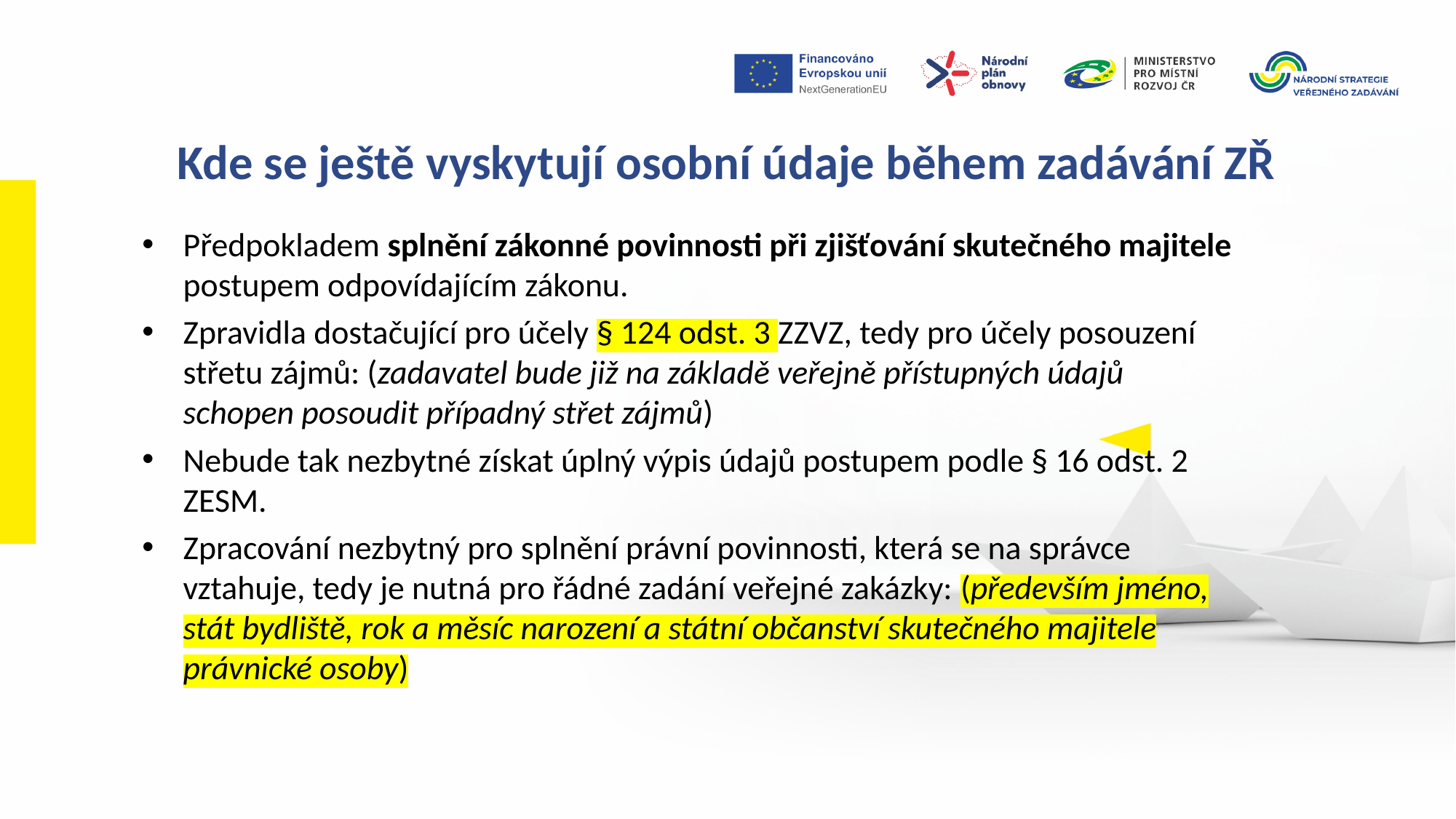

Kde se ještě vyskytují osobní údaje během zadávání ZŘ
Předpokladem splnění zákonné povinnosti při zjišťování skutečného majitele postupem odpovídajícím zákonu.
Zpravidla dostačující pro účely § 124 odst. 3 ZZVZ, tedy pro účely posouzení střetu zájmů: (zadavatel bude již na základě veřejně přístupných údajů schopen posoudit případný střet zájmů)
Nebude tak nezbytné získat úplný výpis údajů postupem podle § 16 odst. 2 ZESM.
Zpracování nezbytný pro splnění právní povinnosti, která se na správce vztahuje, tedy je nutná pro řádné zadání veřejné zakázky: (především jméno, stát bydliště, rok a měsíc narození a státní občanství skutečného majitele právnické osoby)